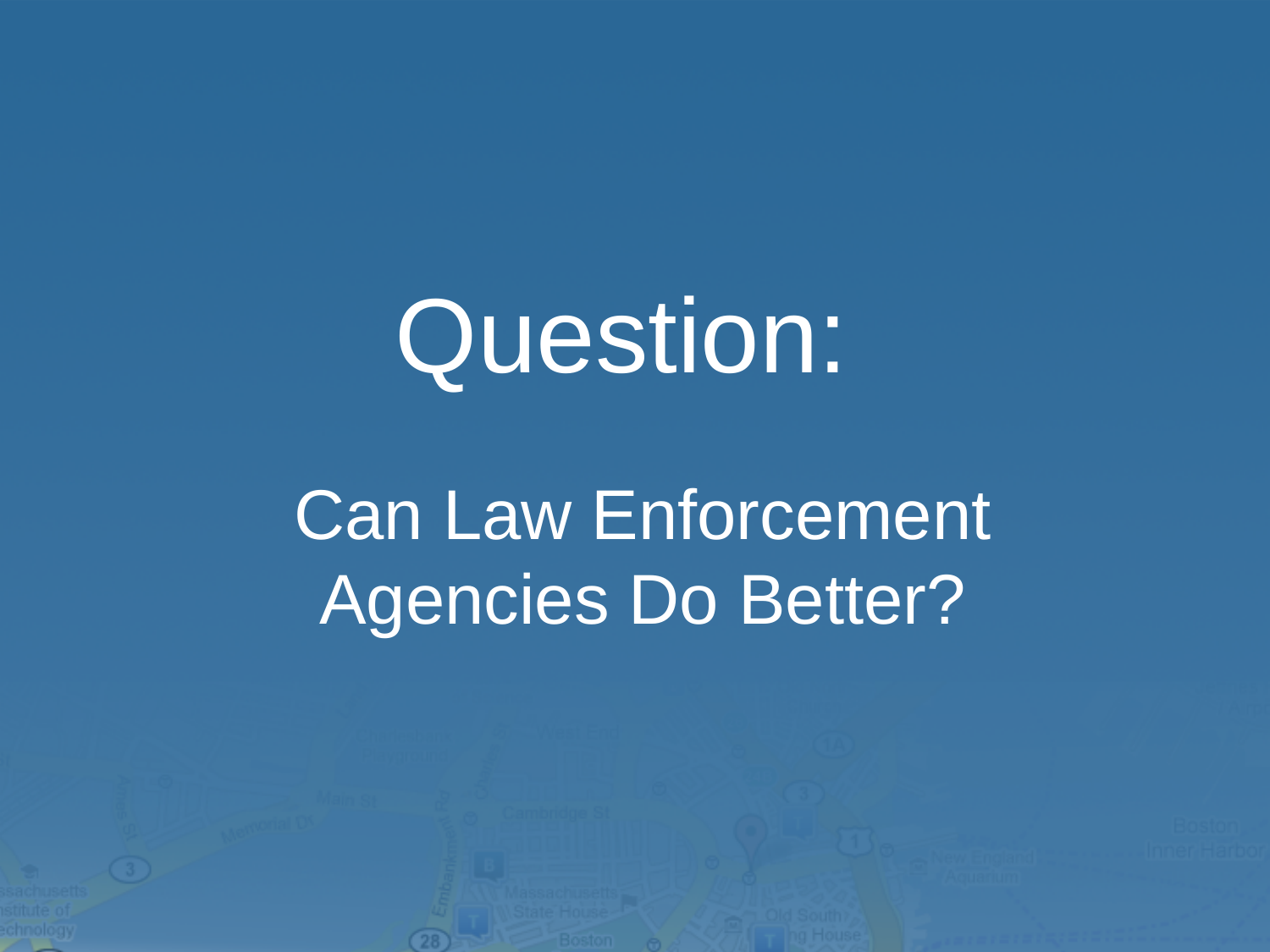

Question:
# Can Law Enforcement Agencies Do Better?